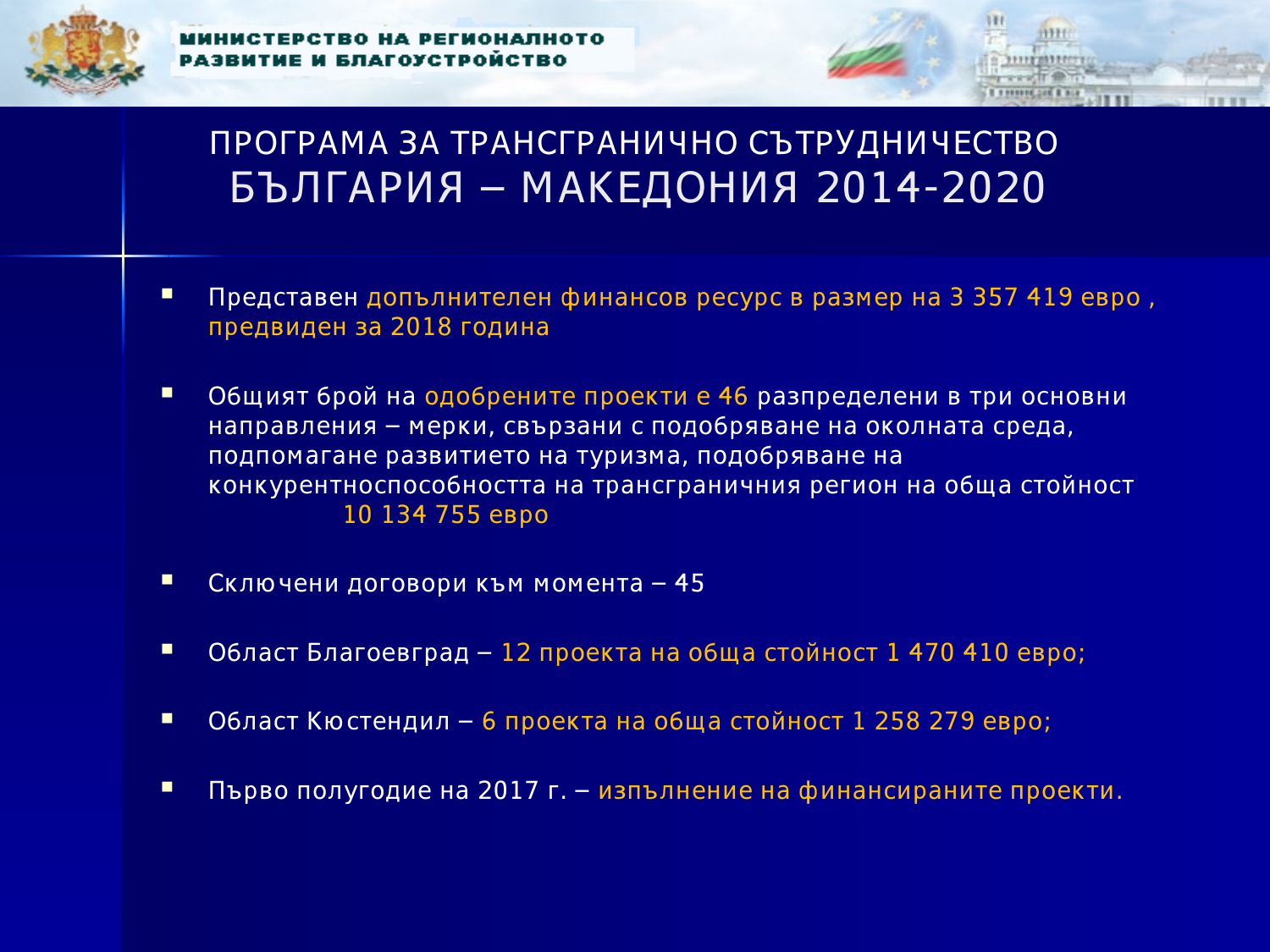

ПРОГРАМА ЗА ТРАНСГРАНИЧНО СЪТРУДНИЧЕСТВО
БЪЛГАРИЯ – МАКЕДОНИЯ 2014-2020
Представен допълнителен финансов ресурс в размер на 3 357 419 евро ,  предвиден за 2018 година

Общият брой на одобрените проекти е 46 разпределени в три основни направления – мерки, свързани с подобряване на околната среда, подпомагане развитието на туризма, подобряване на конкурентноспособността на трансграничния регион на обща стойност 	 10 134 755 евро

Сключени договори към момента – 45

Област Благоевград – 12 проекта на обща стойност 1 470 410 евро;

Област Кюстендил – 6 проекта на обща стойност 1 258 279 евро;

Първо полугодие на 2017 г. – изпълнение на финансираните проекти.